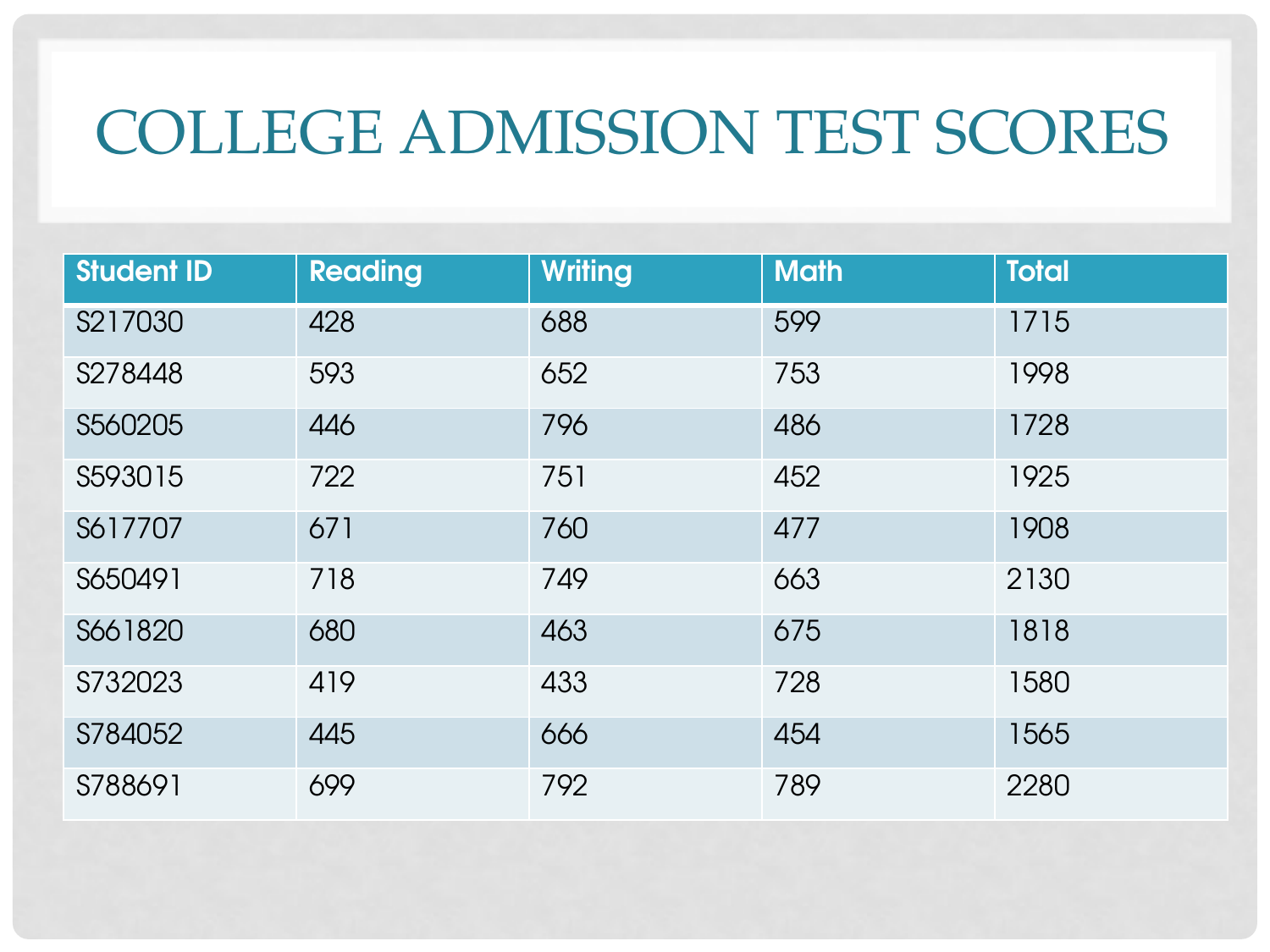

# College Admission Test Scores
| Student ID | Reading | Writing | Math | Total |
| --- | --- | --- | --- | --- |
| S217030 | 428 | 688 | 599 | 1715 |
| S278448 | 593 | 652 | 753 | 1998 |
| S560205 | 446 | 796 | 486 | 1728 |
| S593015 | 722 | 751 | 452 | 1925 |
| S617707 | 671 | 760 | 477 | 1908 |
| S650491 | 718 | 749 | 663 | 2130 |
| S661820 | 680 | 463 | 675 | 1818 |
| S732023 | 419 | 433 | 728 | 1580 |
| S784052 | 445 | 666 | 454 | 1565 |
| S788691 | 699 | 792 | 789 | 2280 |